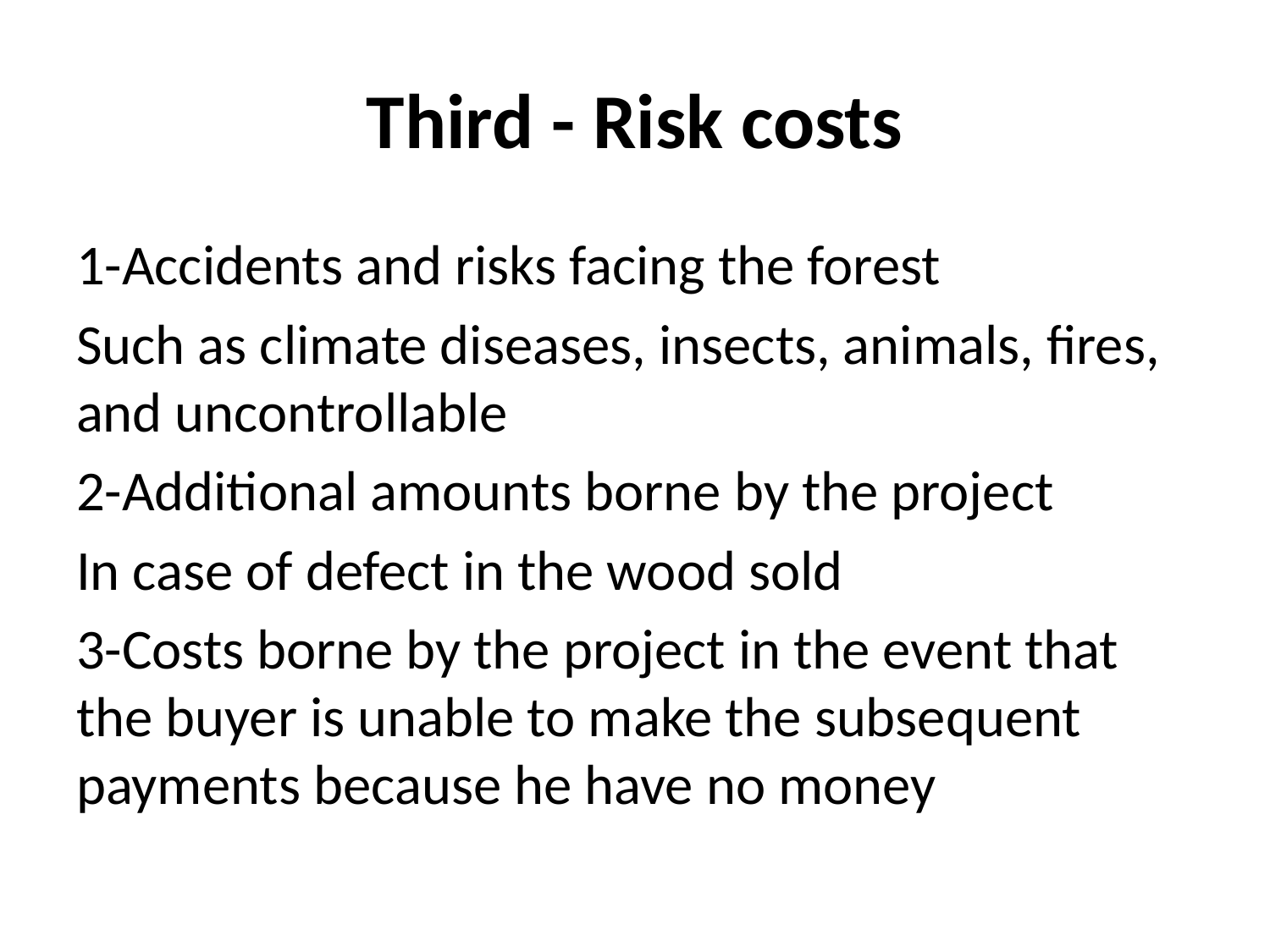

# Third - Risk costs
1-Accidents and risks facing the forest
Such as climate diseases, insects, animals, fires, and uncontrollable
2-Additional amounts borne by the project
In case of defect in the wood sold
3-Costs borne by the project in the event that the buyer is unable to make the subsequent payments because he have no money